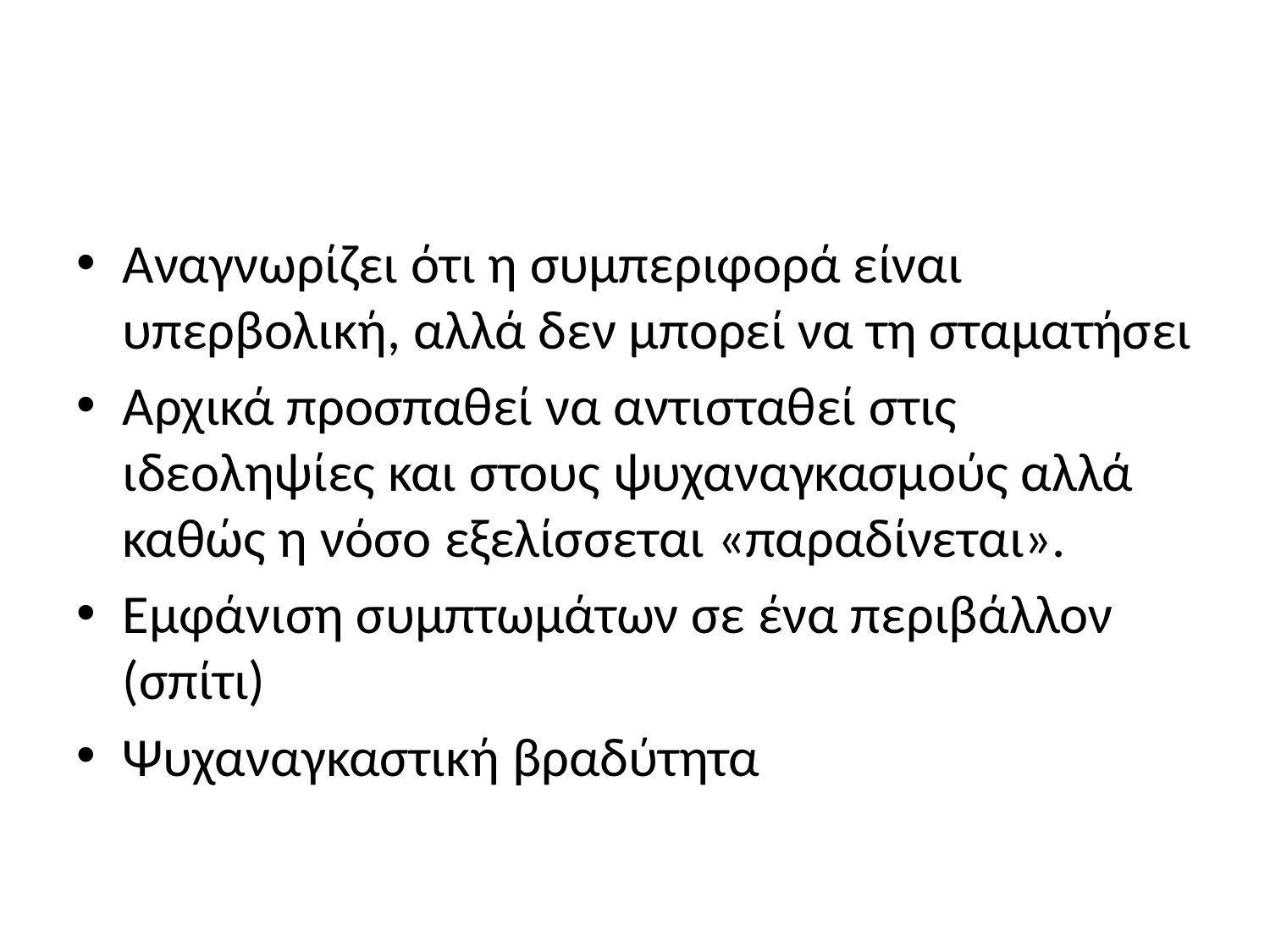

#
Αναγνωρίζει ότι η συμπεριφορά είναι υπερβολική, αλλά δεν μπορεί να τη σταματήσει
Αρχικά προσπαθεί να αντισταθεί στις ιδεοληψίες και στους ψυχαναγκασμούς αλλά καθώς η νόσο εξελίσσεται «παραδίνεται».
Εμφάνιση συμπτωμάτων σε ένα περιβάλλον (σπίτι)
Ψυχαναγκαστική βραδύτητα